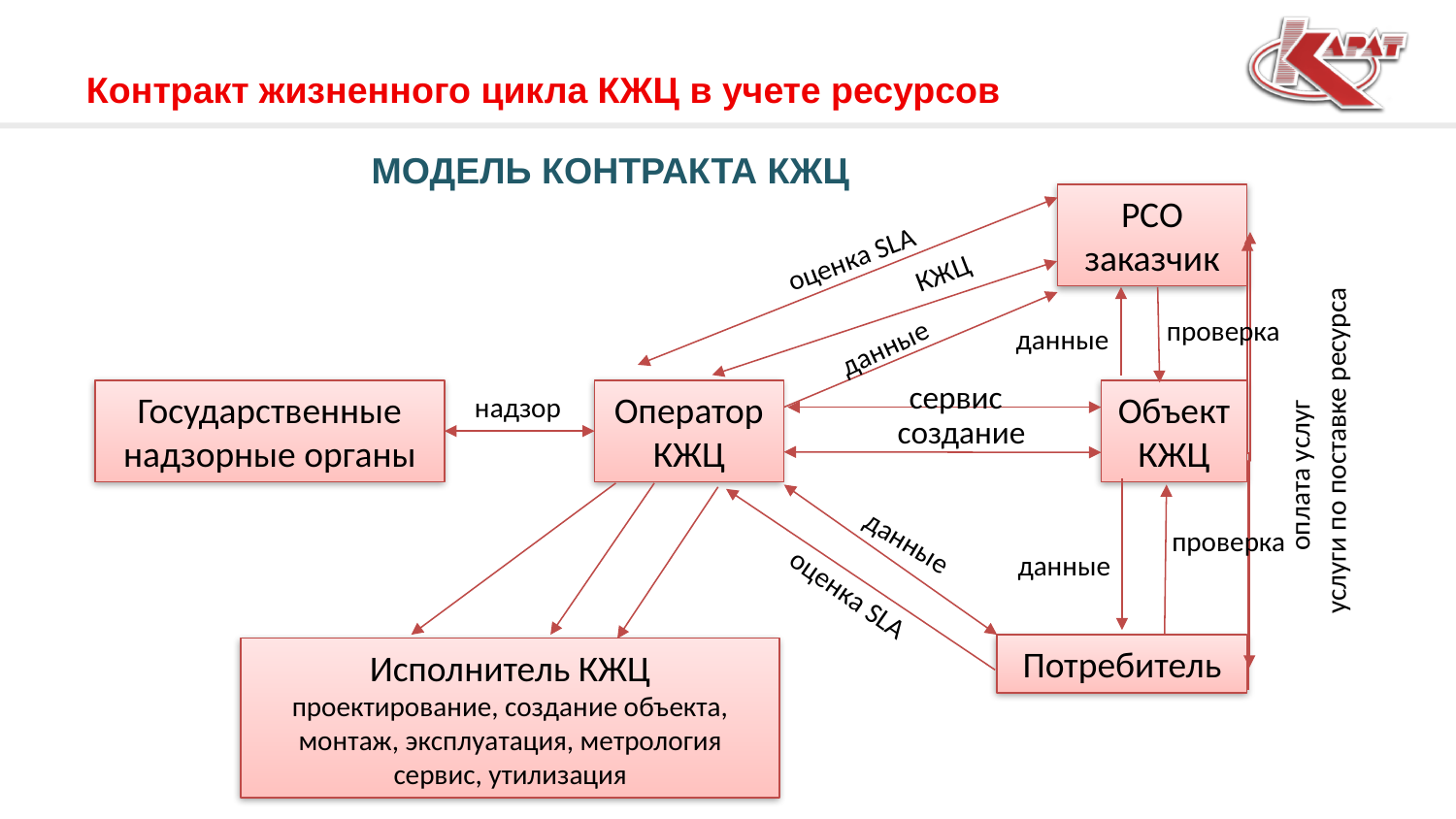

Контракт жизненного цикла КЖЦ в учете ресурсов
МОДЕЛЬ КОНТРАКТА КЖЦ
РСО заказчик
КЖЦ
оценка SLA
проверка
данные
данные
сервис
Государственные надзорные органы
Оператор КЖЦ
Объект КЖЦ
надзор
создание
 услуги по поставке ресурса
 оплата услуг
проверка
данные
данные
оценка SLA
Потребитель
Исполнитель КЖЦ
проектирование, создание объекта, монтаж, эксплуатация, метрология сервис, утилизация